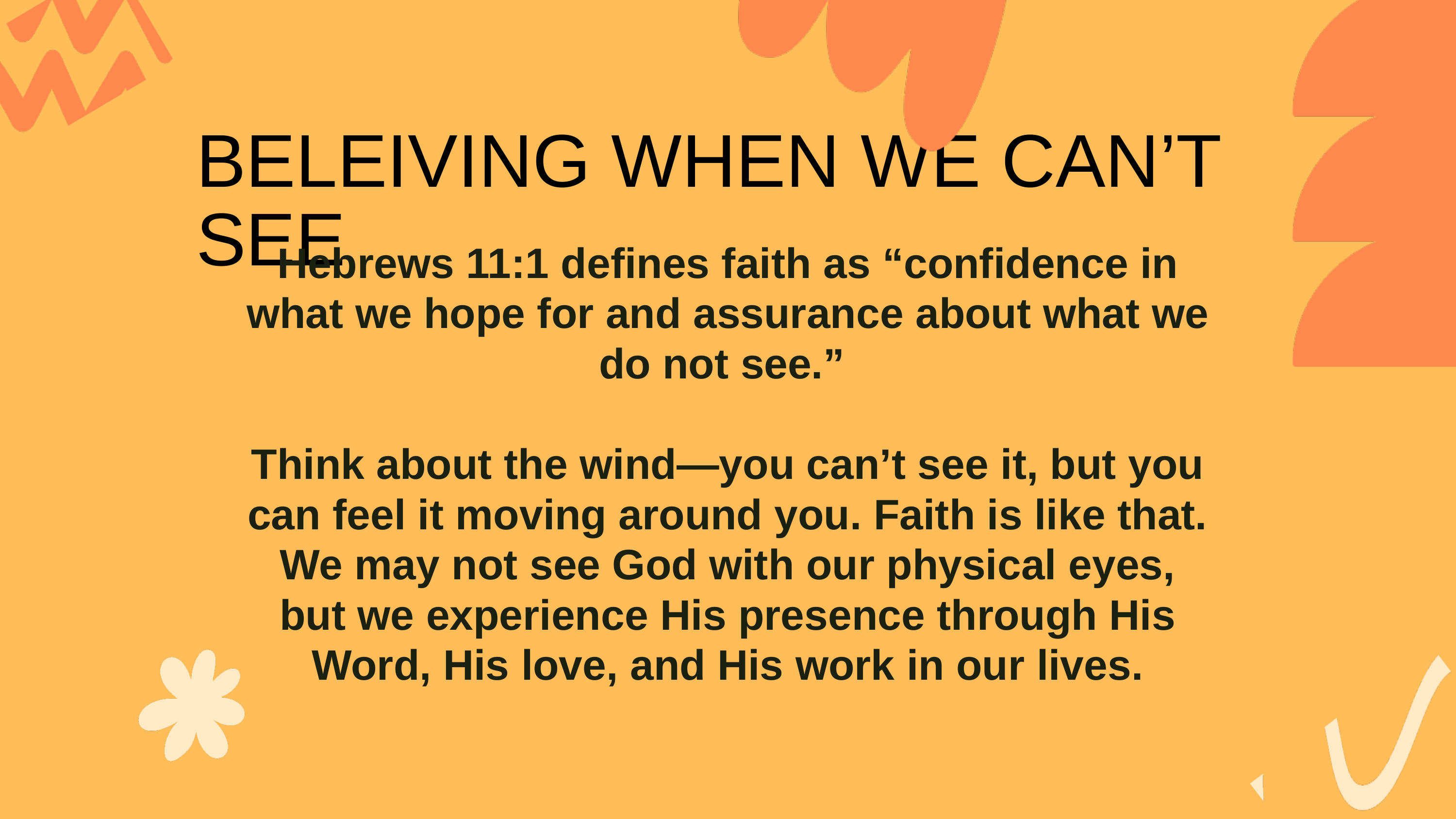

BELEIVING WHEN WE CAN’T SEE
Hebrews 11:1 defines faith as “confidence in what we hope for and assurance about what we do not see.”

Think about the wind—you can’t see it, but you can feel it moving around you. Faith is like that. We may not see God with our physical eyes, but we experience His presence through His Word, His love, and His work in our lives.